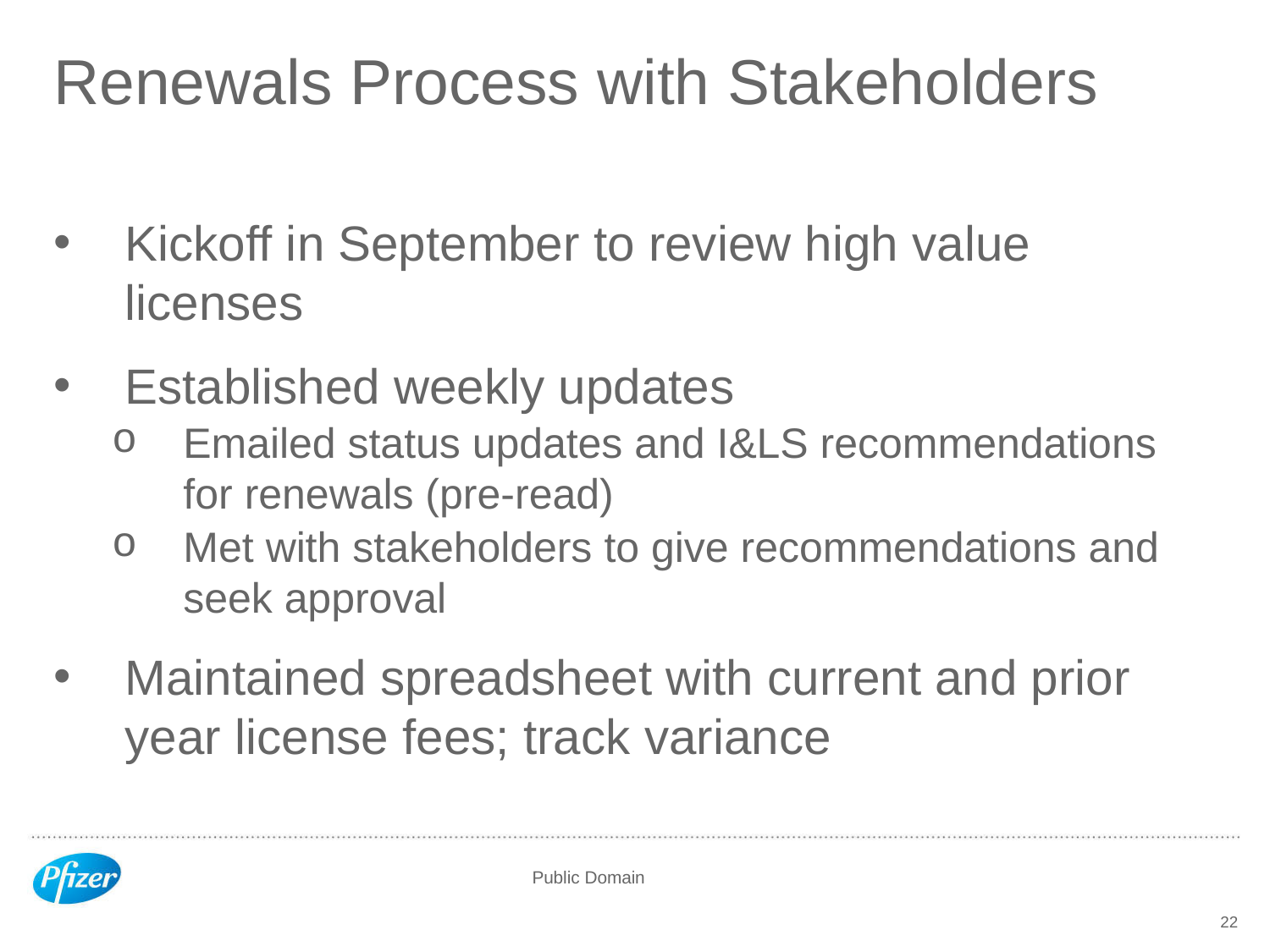

# Renewals Process with Stakeholders
Kickoff in September to review high value licenses
Established weekly updates
Emailed status updates and I&LS recommendations for renewals (pre-read)
Met with stakeholders to give recommendations and seek approval
Maintained spreadsheet with current and prior year license fees; track variance
22